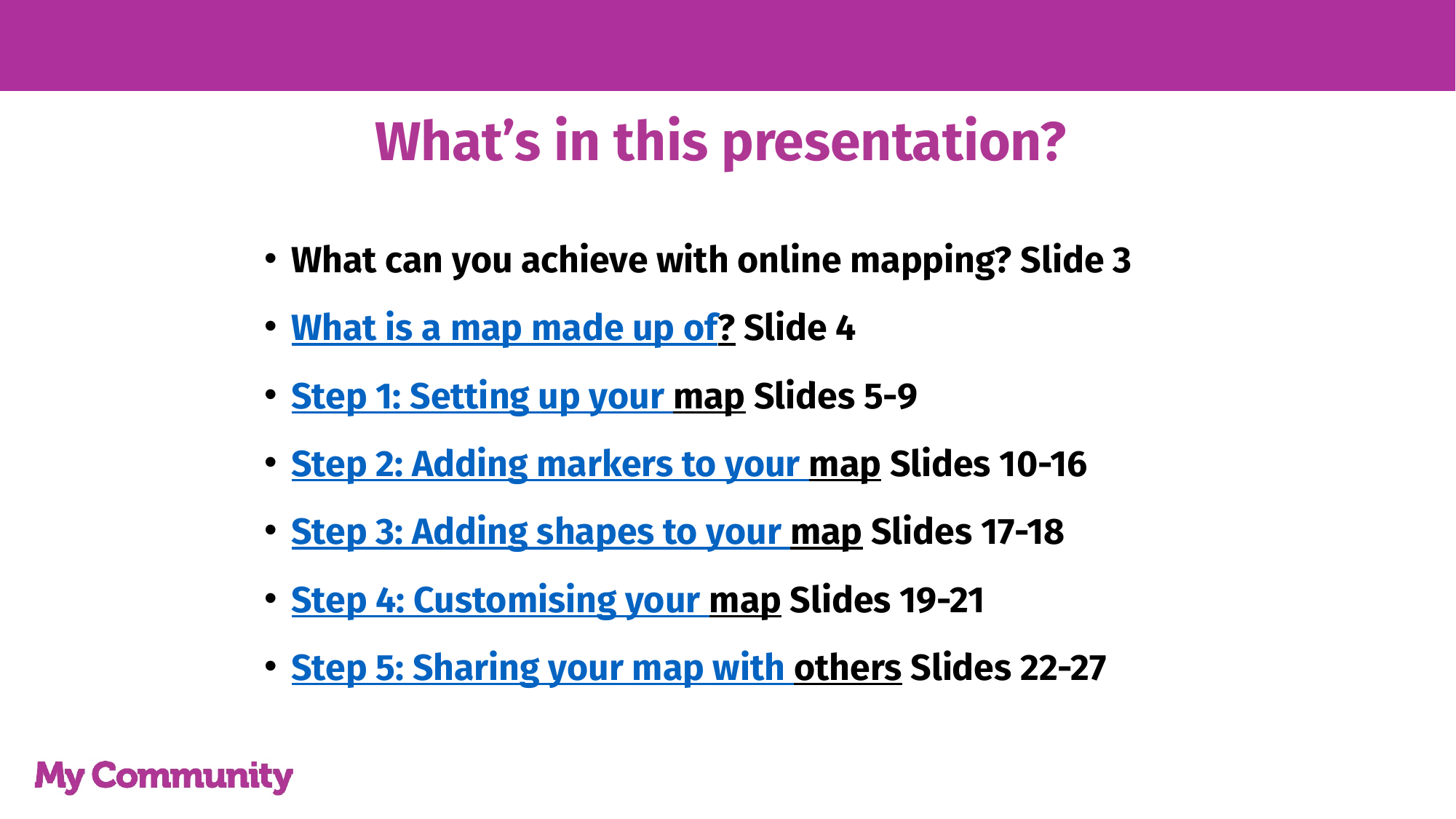

# What’s in this presentation?
What can you achieve with online mapping? Slide 3
What is a map made up of? Slide 4
Step 1: Setting up your map Slides 5-9
Step 2: Adding markers to your map Slides 10-16
Step 3: Adding shapes to your map Slides 17-18
Step 4: Customising your map Slides 19-21
Step 5: Sharing your map with others Slides 22-27